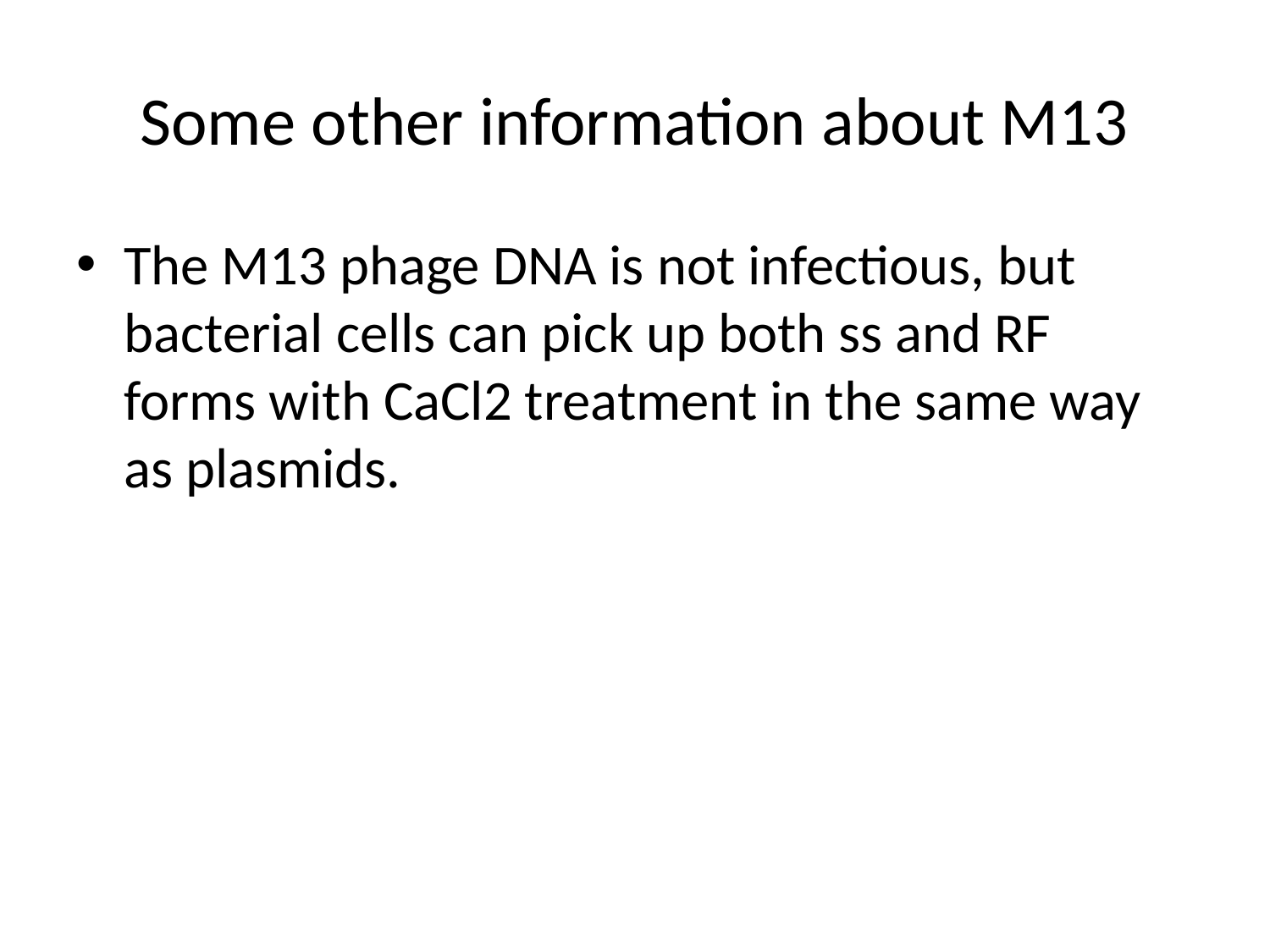

# Some other information about M13
The M13 phage DNA is not infectious, but bacterial cells can pick up both ss and RF forms with CaCl2 treatment in the same way as plasmids.